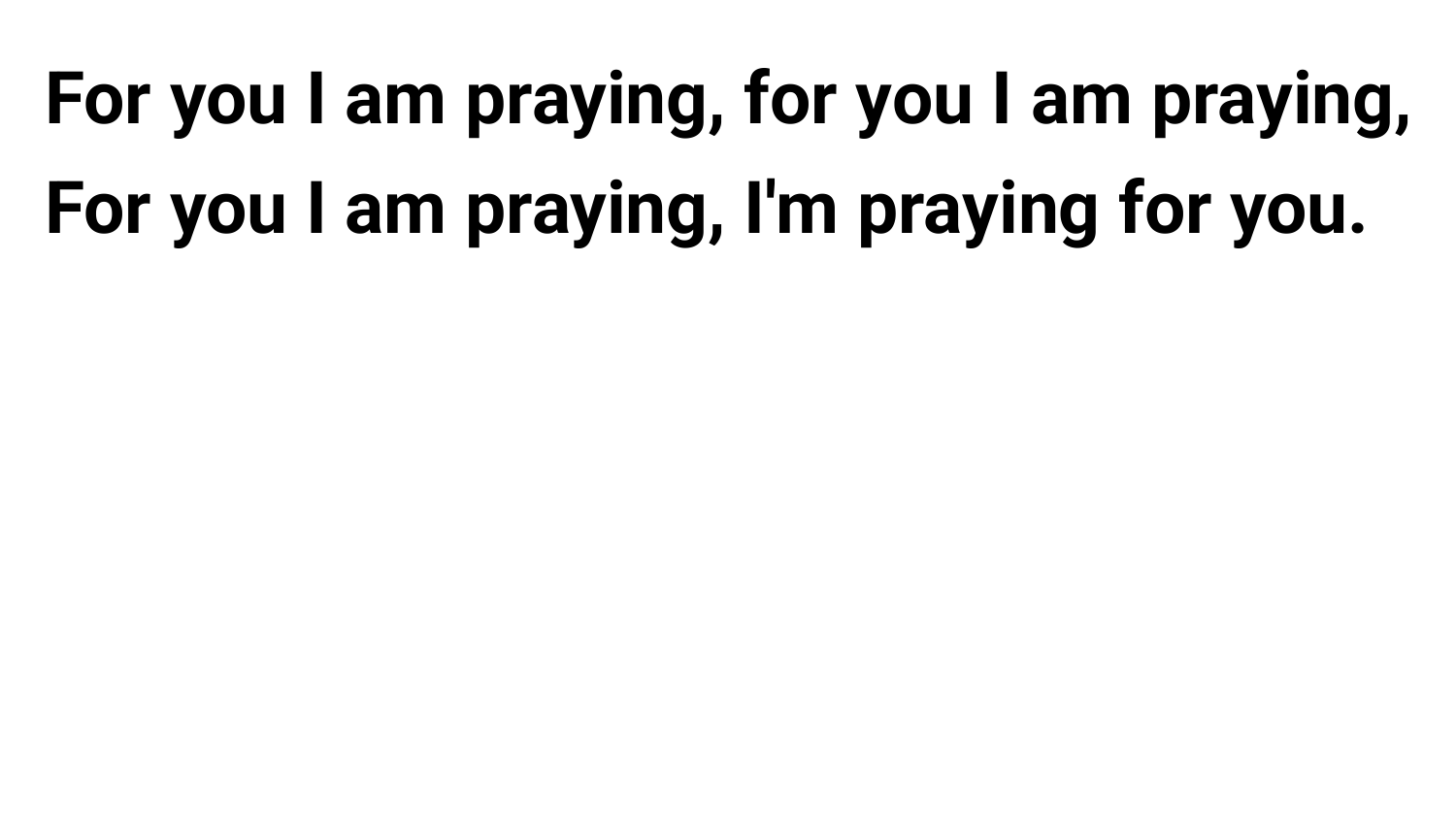

For you I am praying, for you I am praying,
For you I am praying, I'm praying for you.